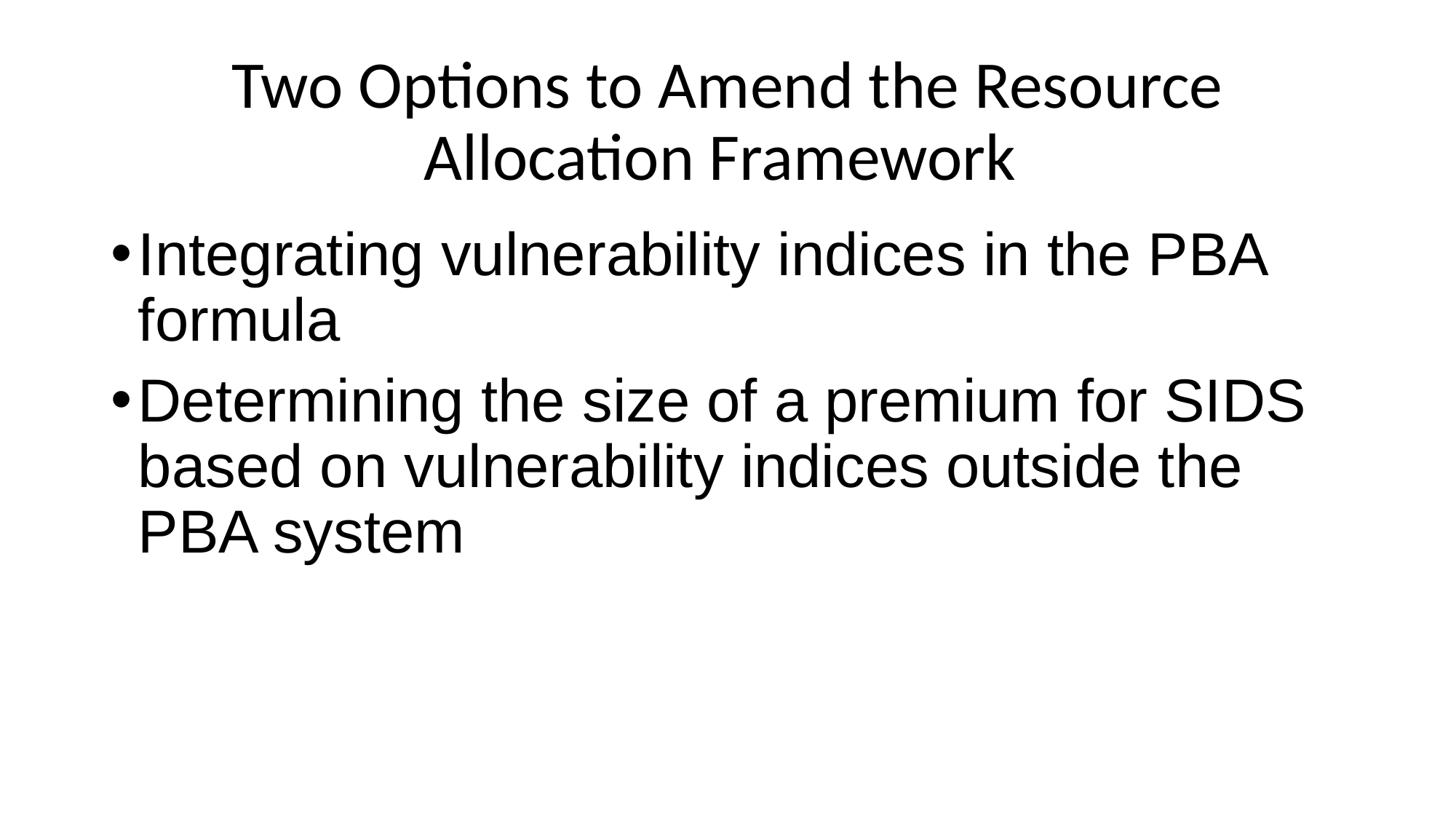

# Two Options to Amend the Resource Allocation Framework
Integrating vulnerability indices in the PBA formula
Determining the size of a premium for SIDS based on vulnerability indices outside the PBA system